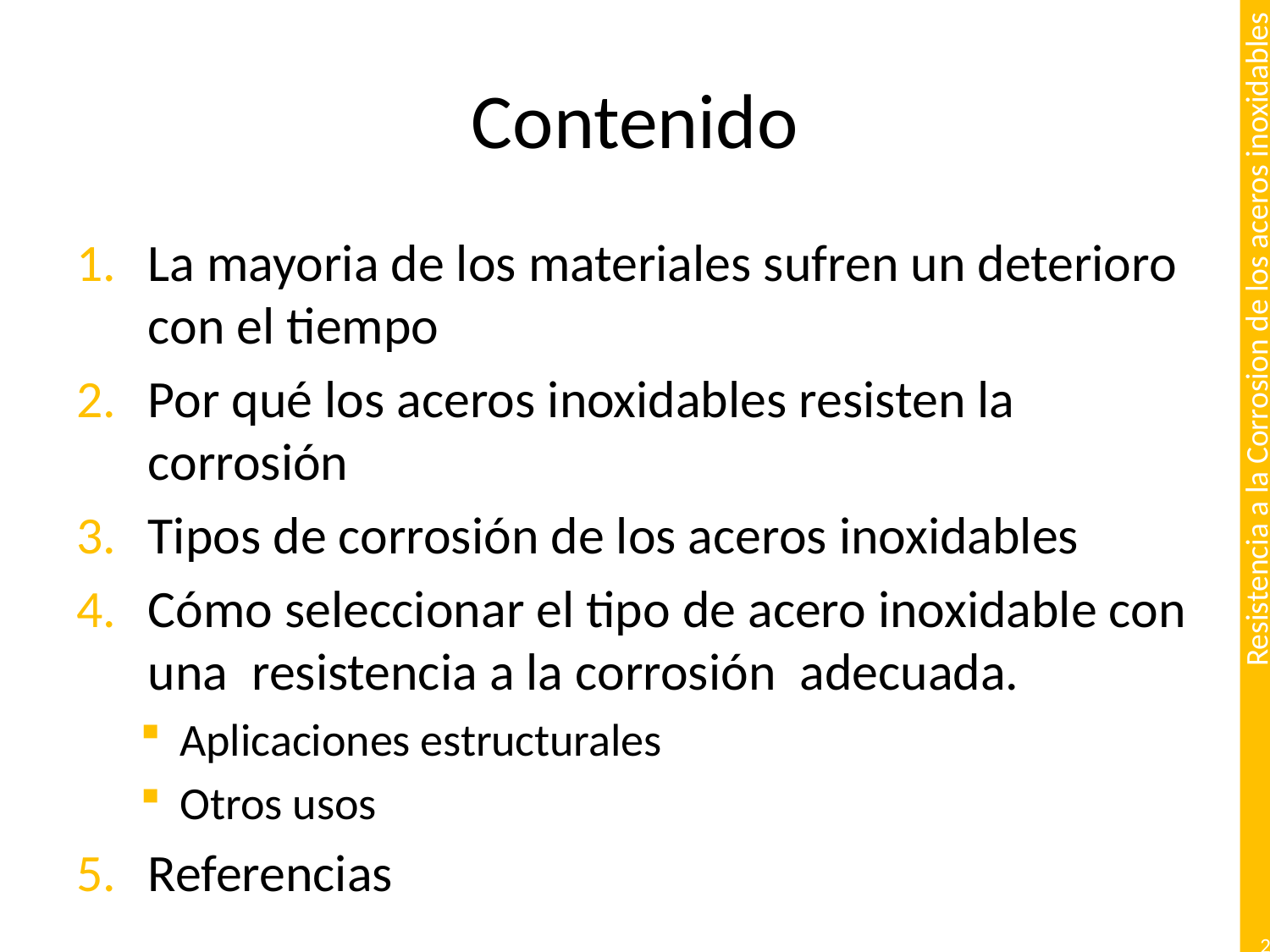

# Contenido
La mayoria de los materiales sufren un deterioro con el tiempo
Por qué los aceros inoxidables resisten la corrosión
Tipos de corrosión de los aceros inoxidables
Cómo seleccionar el tipo de acero inoxidable con una  resistencia a la corrosión  adecuada.
Aplicaciones estructurales
Otros usos
Referencias

2